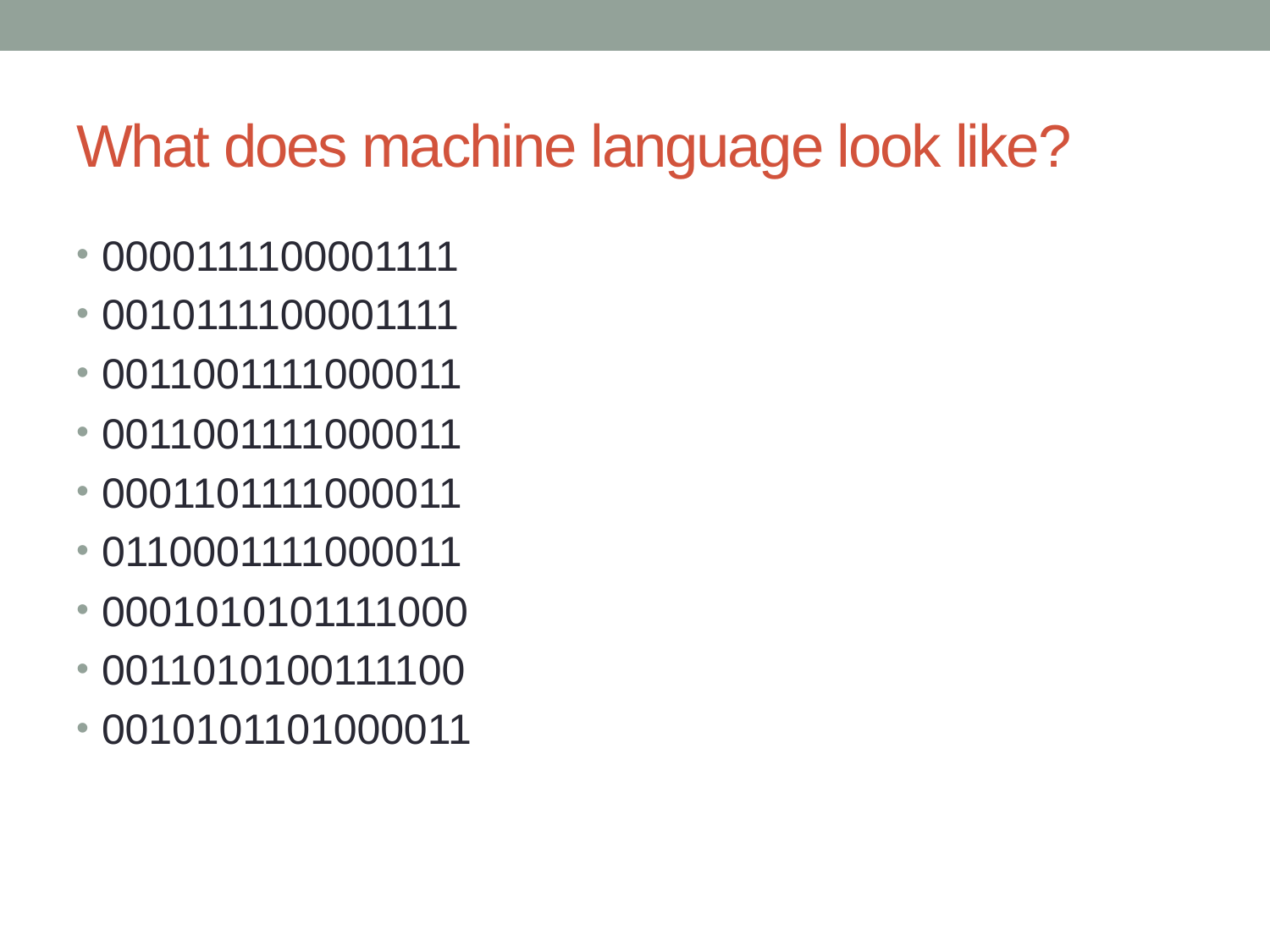

# What does machine language look like?
0000111100001111
0010111100001111
0011001111000011
0011001111000011
0001101111000011
0110001111000011
0001010101111000
0011010100111100
0010101101000011